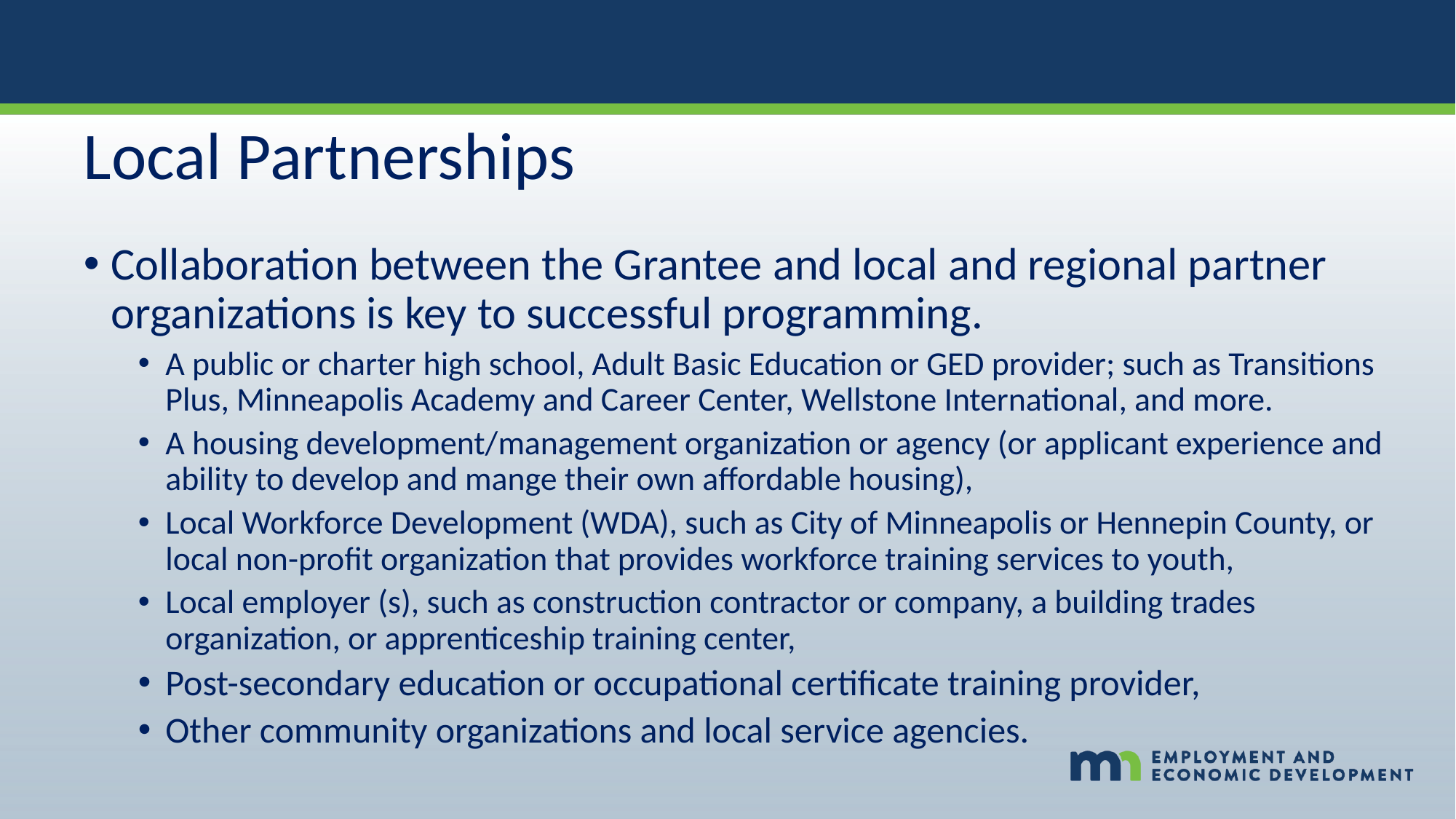

# Local Partnerships
Collaboration between the Grantee and local and regional partner organizations is key to successful programming.
A public or charter high school, Adult Basic Education or GED provider; such as Transitions Plus, Minneapolis Academy and Career Center, Wellstone International, and more.
A housing development/management organization or agency (or applicant experience and ability to develop and mange their own affordable housing),
Local Workforce Development (WDA), such as City of Minneapolis or Hennepin County, or  local non-profit organization that provides workforce training services to youth,
Local employer (s), such as construction contractor or company, a building trades organization, or apprenticeship training center,
Post-secondary education or occupational certificate training provider,
Other community organizations and local service agencies.